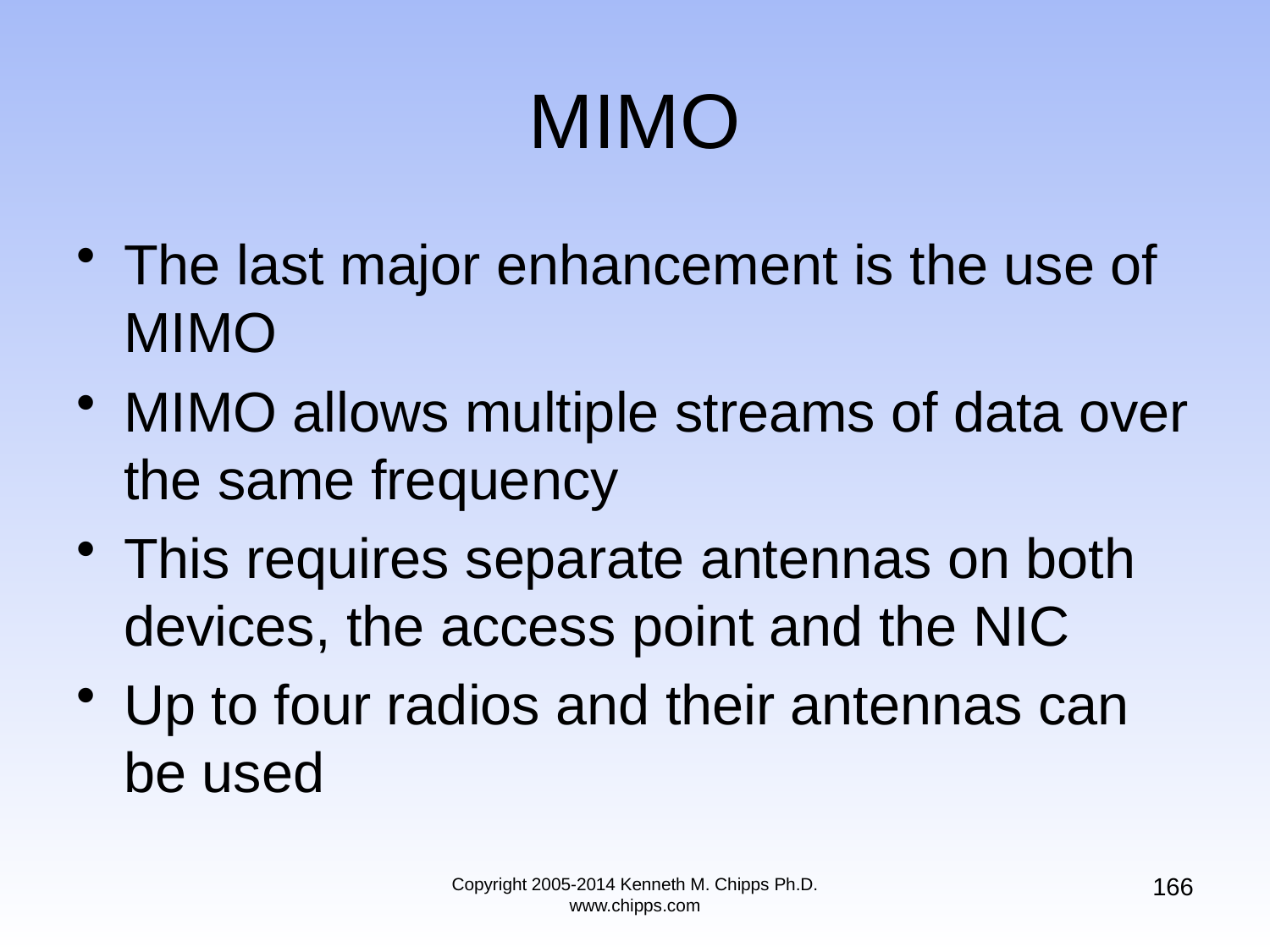

# MIMO
The last major enhancement is the use of MIMO
MIMO allows multiple streams of data over the same frequency
This requires separate antennas on both devices, the access point and the NIC
Up to four radios and their antennas can be used
166
Copyright 2005-2014 Kenneth M. Chipps Ph.D. www.chipps.com